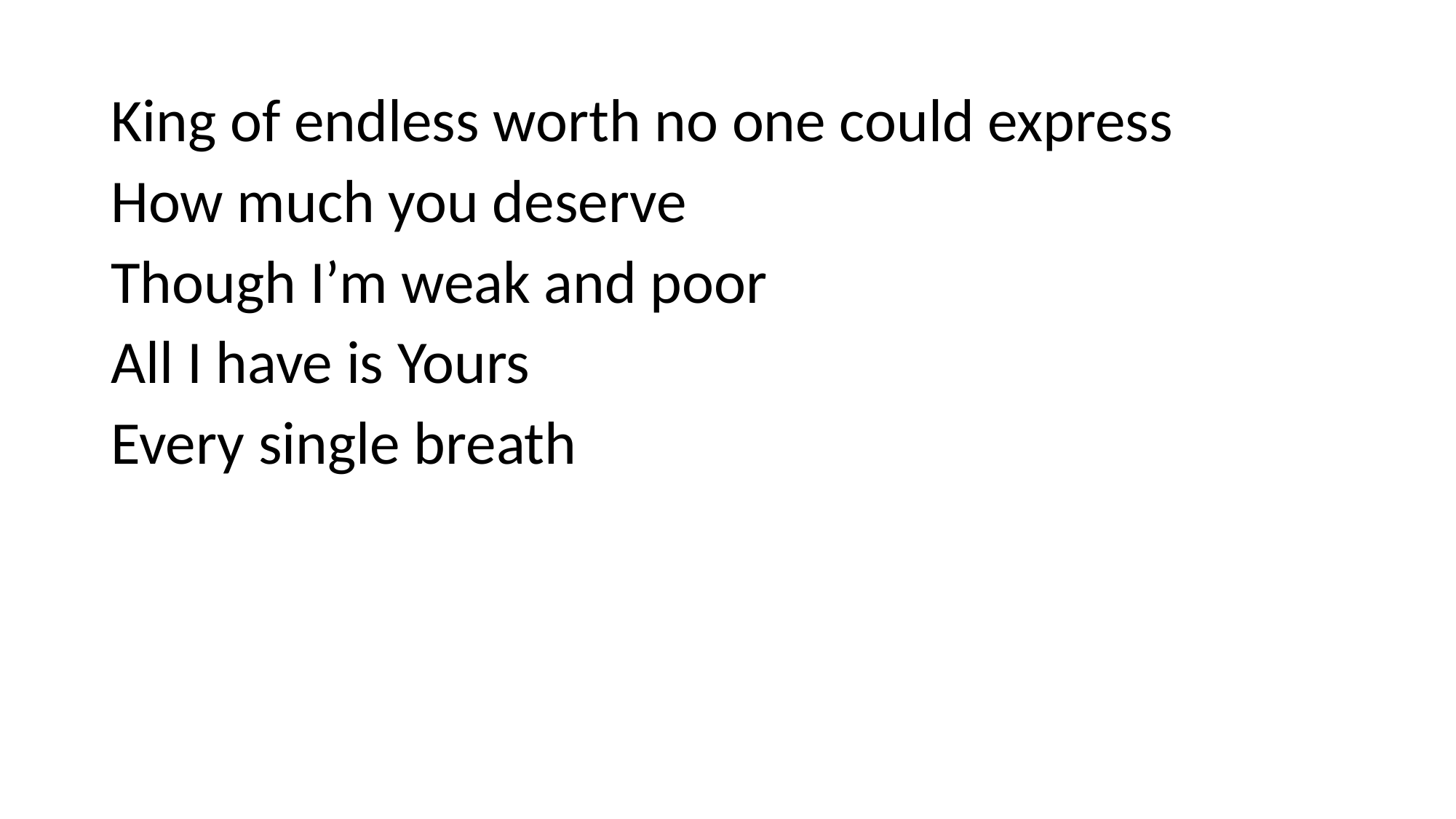

#
King of endless worth no one could express
How much you deserve
Though I’m weak and poor
All I have is Yours
Every single breath